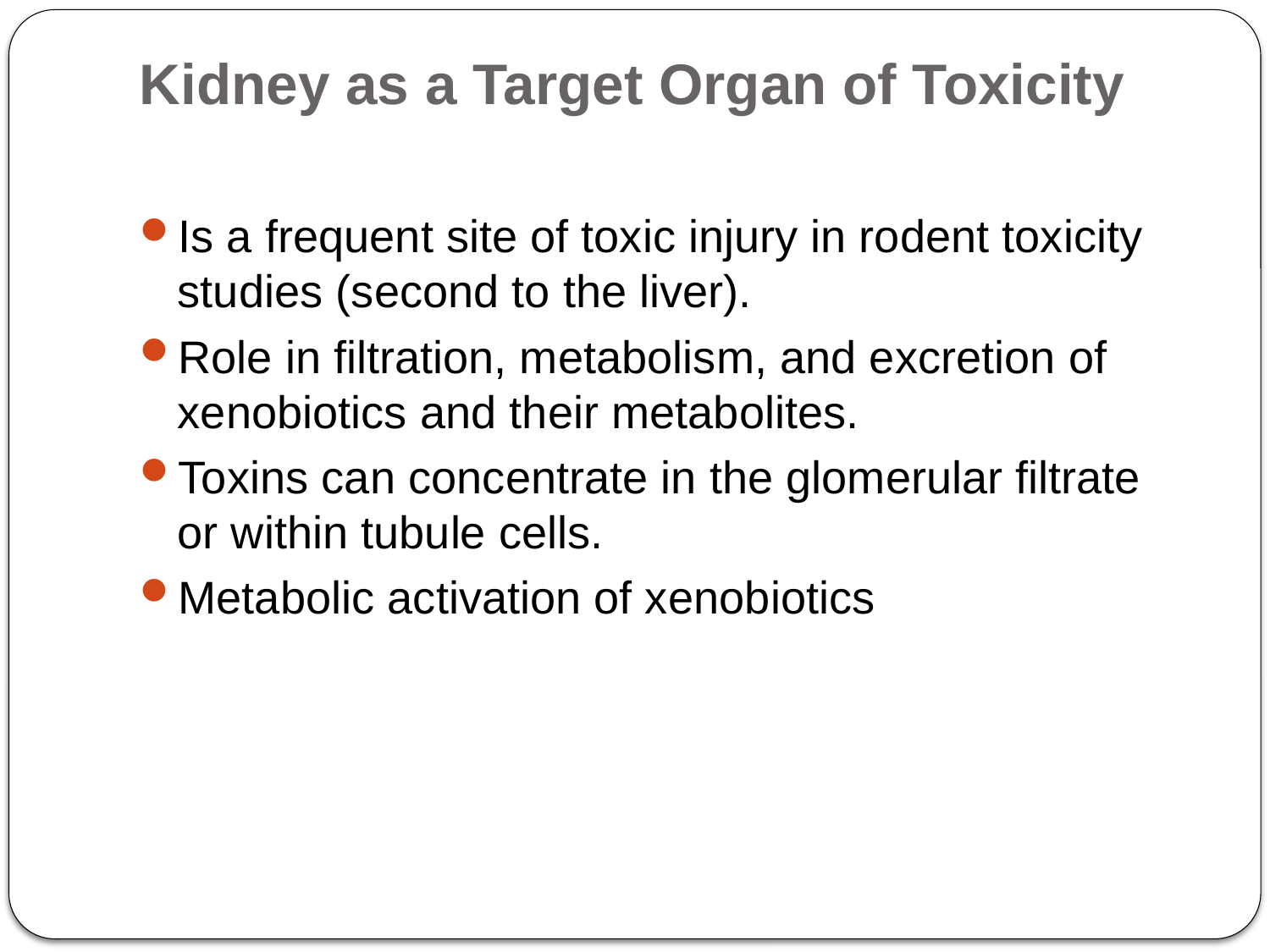

# Kidney as a Target Organ of Toxicity
Is a frequent site of toxic injury in rodent toxicity studies (second to the liver).
Role in filtration, metabolism, and excretion of xenobiotics and their metabolites.
Toxins can concentrate in the glomerular filtrate or within tubule cells.
Metabolic activation of xenobiotics